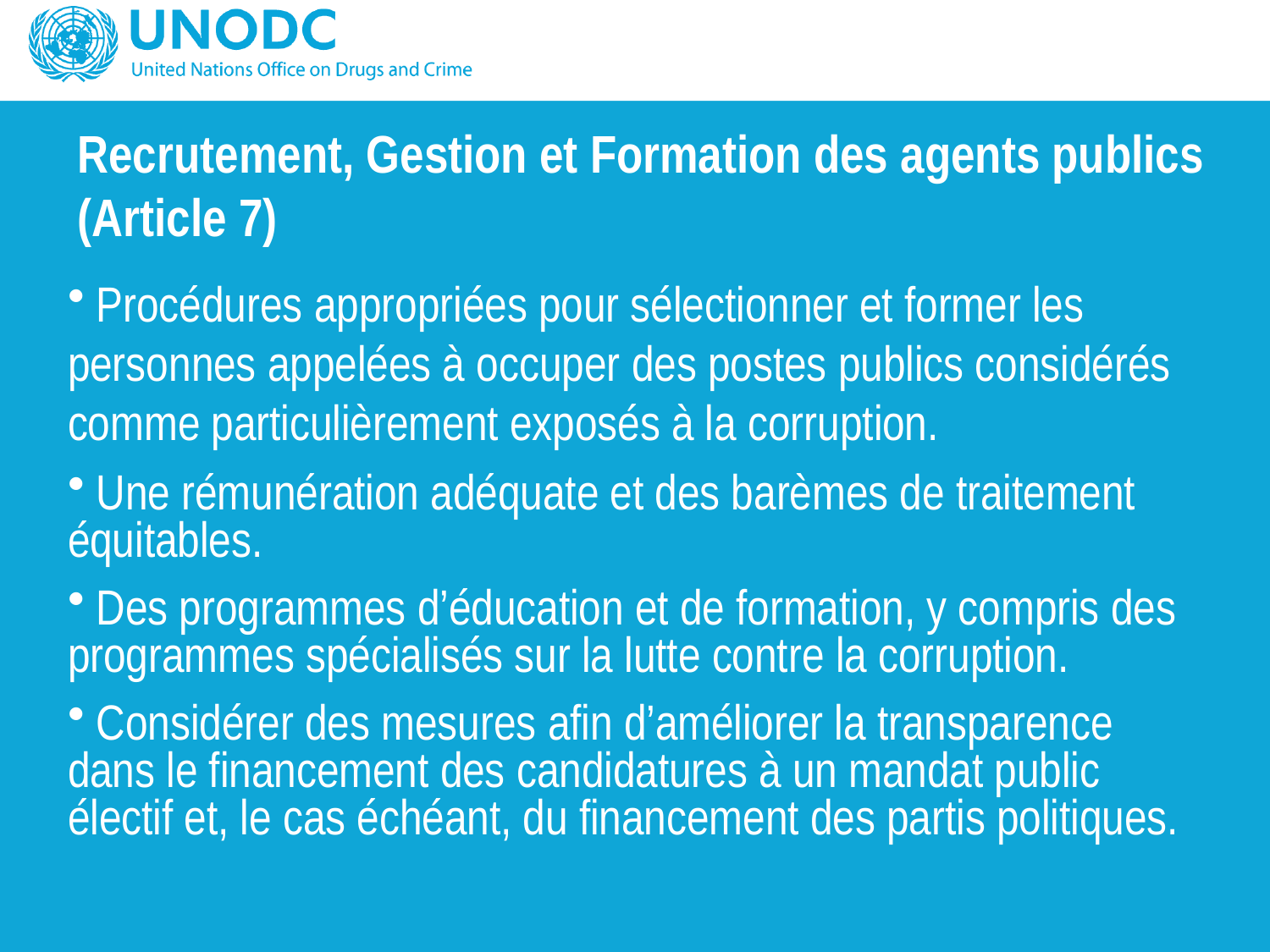

# Recrutement, Gestion et Formation des agents publics (Article 7)
 Procédures appropriées pour sélectionner et former les personnes appelées à occuper des postes publics considérés comme particulièrement exposés à la corruption.

 Une rémunération adéquate et des barèmes de traitement équitables.

 Des programmes d’éducation et de formation, y compris des programmes spécialisés sur la lutte contre la corruption.

 Considérer des mesures afin d’améliorer la transparence dans le financement des candidatures à un mandat public électif et, le cas échéant, du financement des partis politiques.